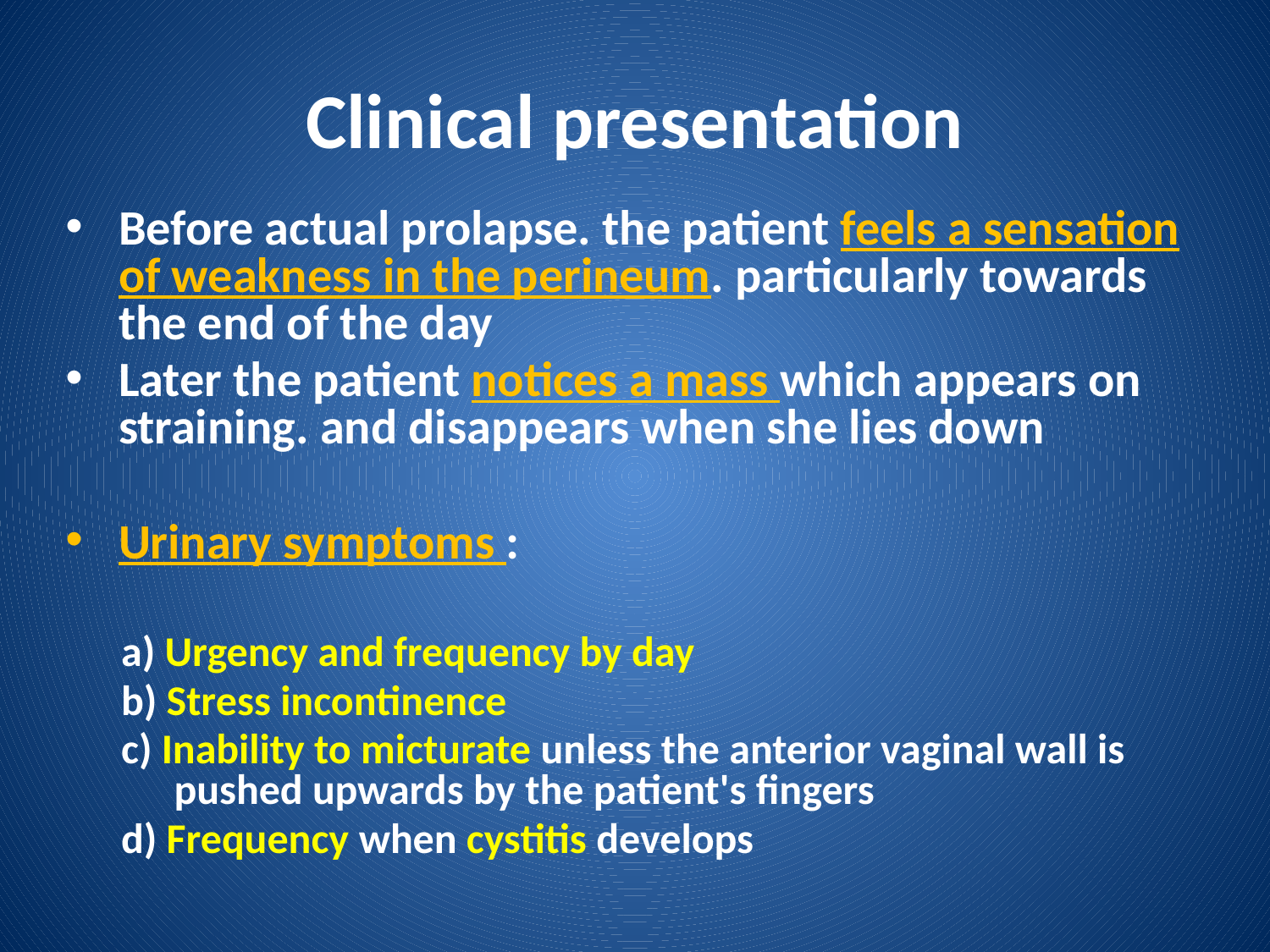

# Clinical presentation
Before actual prolapse. the patient feels a sensation of weakness in the perineum. particularly towards the end of the day
Later the patient notices a mass which appears on straining. and disappears when she lies down

Urinary symptoms :

a) Urgency and frequency by day
b) Stress incontinence
c) Inability to micturate unless the anterior vaginal wall is pushed upwards by the patient's fingers
d) Frequency when cystitis develops